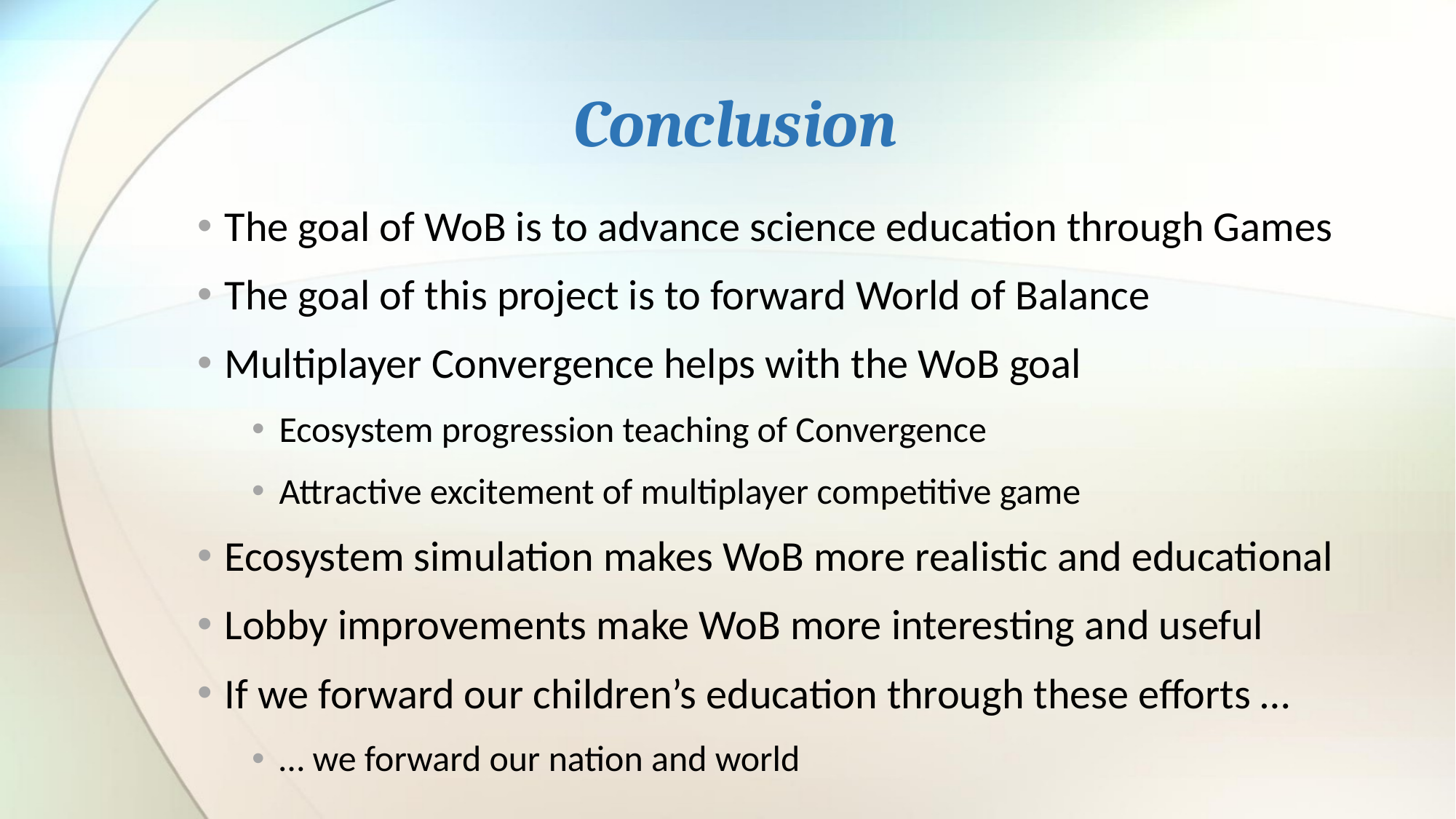

# Conclusion
The goal of WoB is to advance science education through Games
The goal of this project is to forward World of Balance
Multiplayer Convergence helps with the WoB goal
Ecosystem progression teaching of Convergence
Attractive excitement of multiplayer competitive game
Ecosystem simulation makes WoB more realistic and educational
Lobby improvements make WoB more interesting and useful
If we forward our children’s education through these efforts …
… we forward our nation and world